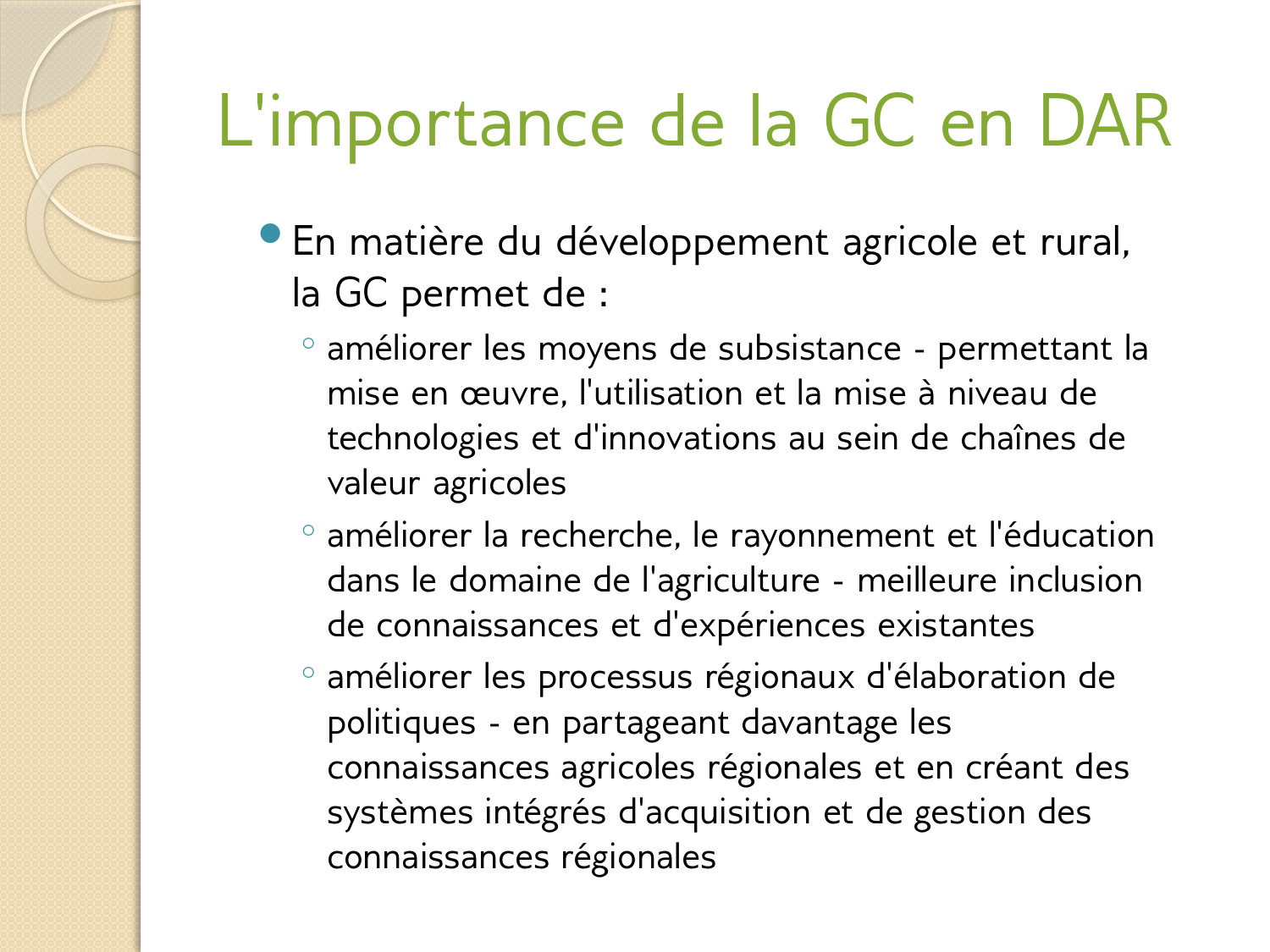

# L'importance de la GC en DAR
En matière du développement agricole et rural, la GC permet de :
améliorer les moyens de subsistance - permettant la mise en œuvre, l'utilisation et la mise à niveau de technologies et d'innovations au sein de chaînes de valeur agricoles
améliorer la recherche, le rayonnement et l'éducation dans le domaine de l'agriculture - meilleure inclusion de connaissances et d'expériences existantes
améliorer les processus régionaux d'élaboration de politiques - en partageant davantage les connaissances agricoles régionales et en créant des systèmes intégrés d'acquisition et de gestion des connaissances régionales